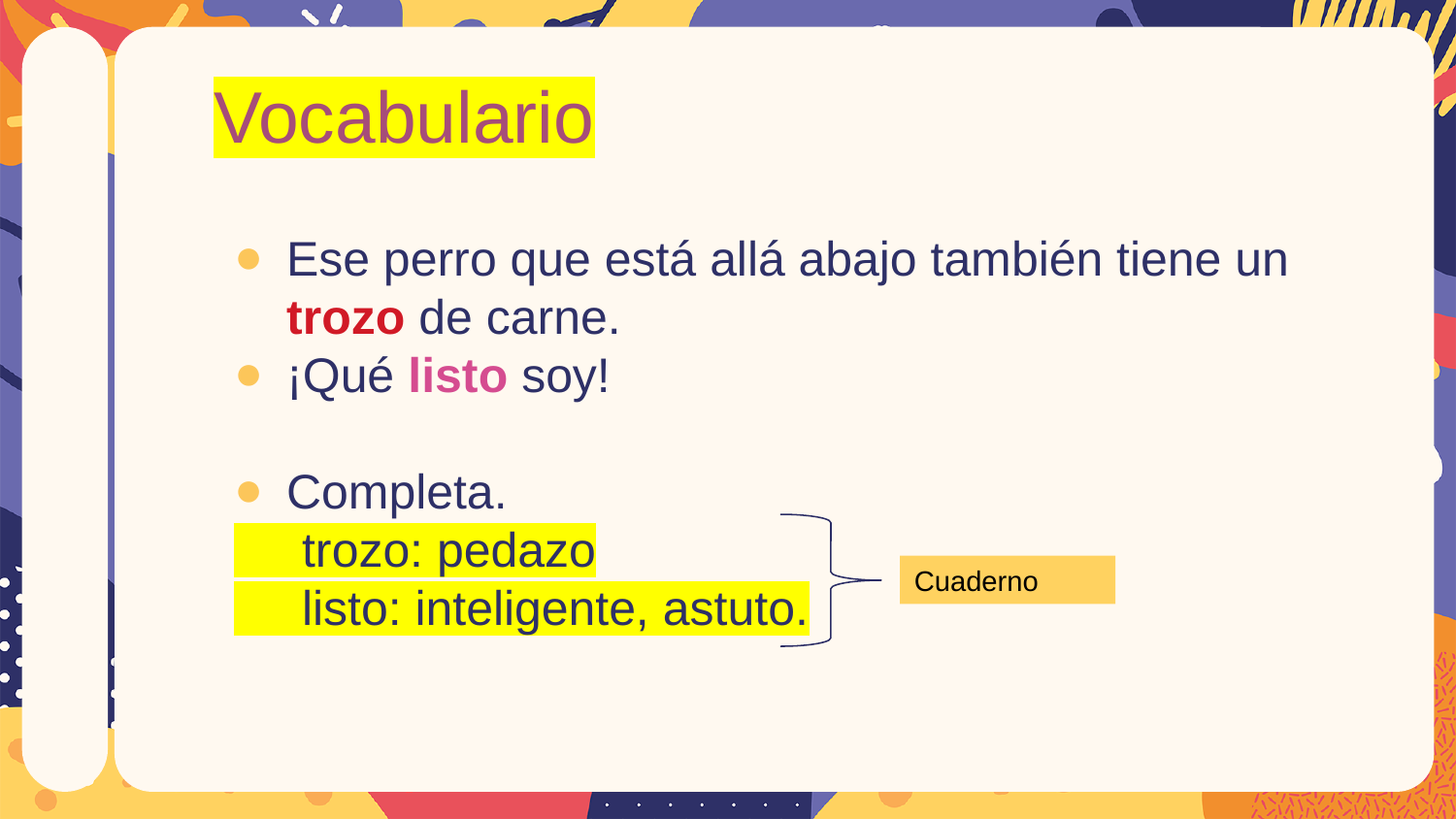

# Vocabulario
Ese perro que está allá abajo también tiene un trozo de carne.
¡Qué listo soy!

Completa.
     trozo: pedazo
     listo: inteligente, astuto.

Cuaderno